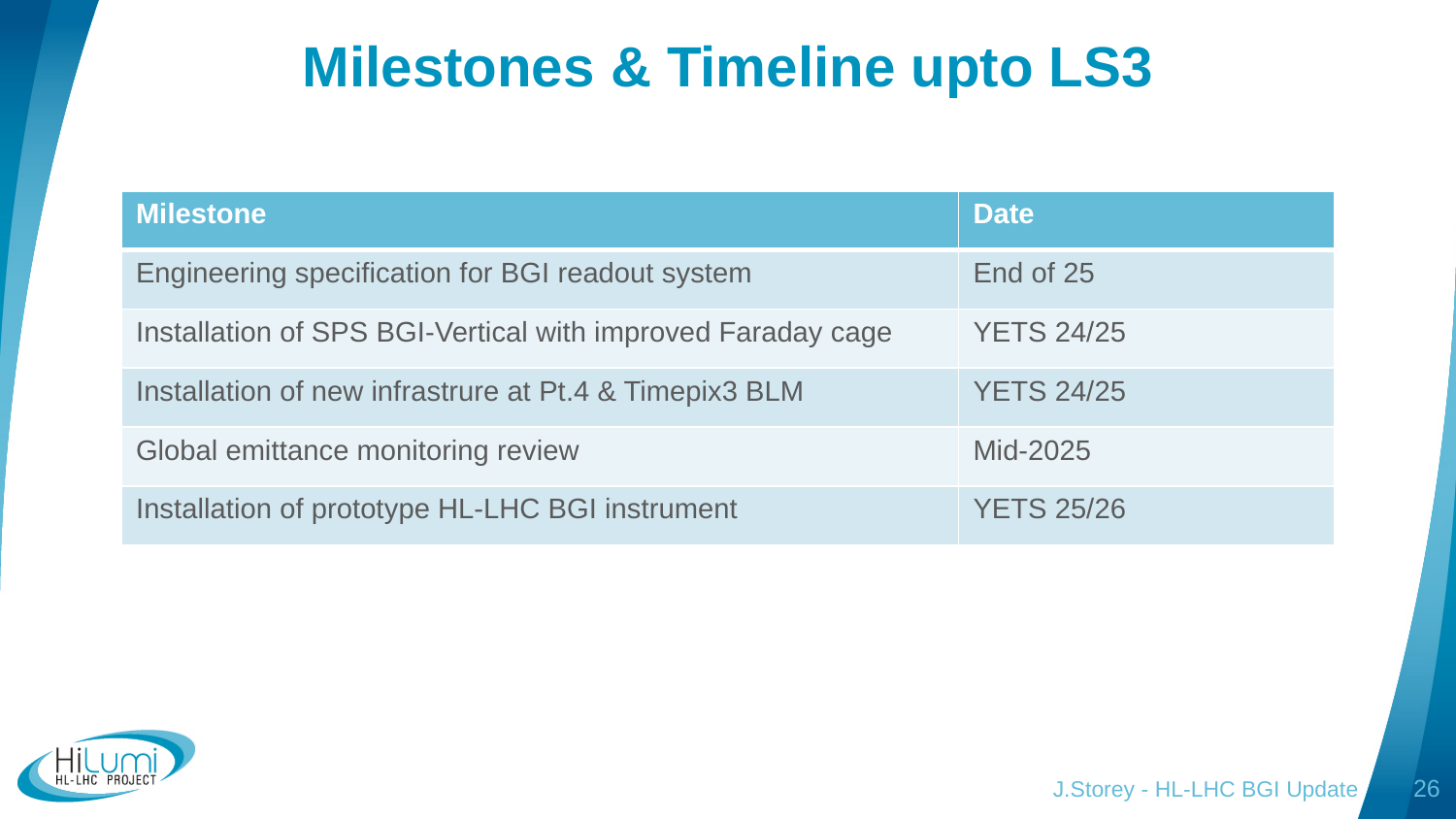

# Milestones & Timeline upto LS3
| Milestone | Date |
| --- | --- |
| Engineering specification for BGI readout system | End of 25 |
| Installation of SPS BGI-Vertical with improved Faraday cage | YETS 24/25 |
| Installation of new infrastrure at Pt.4 & Timepix3 BLM | YETS 24/25 |
| Global emittance monitoring review | Mid-2025 |
| Installation of prototype HL-LHC BGI instrument | YETS 25/26 |
J.Storey - HL-LHC BGI Update
26